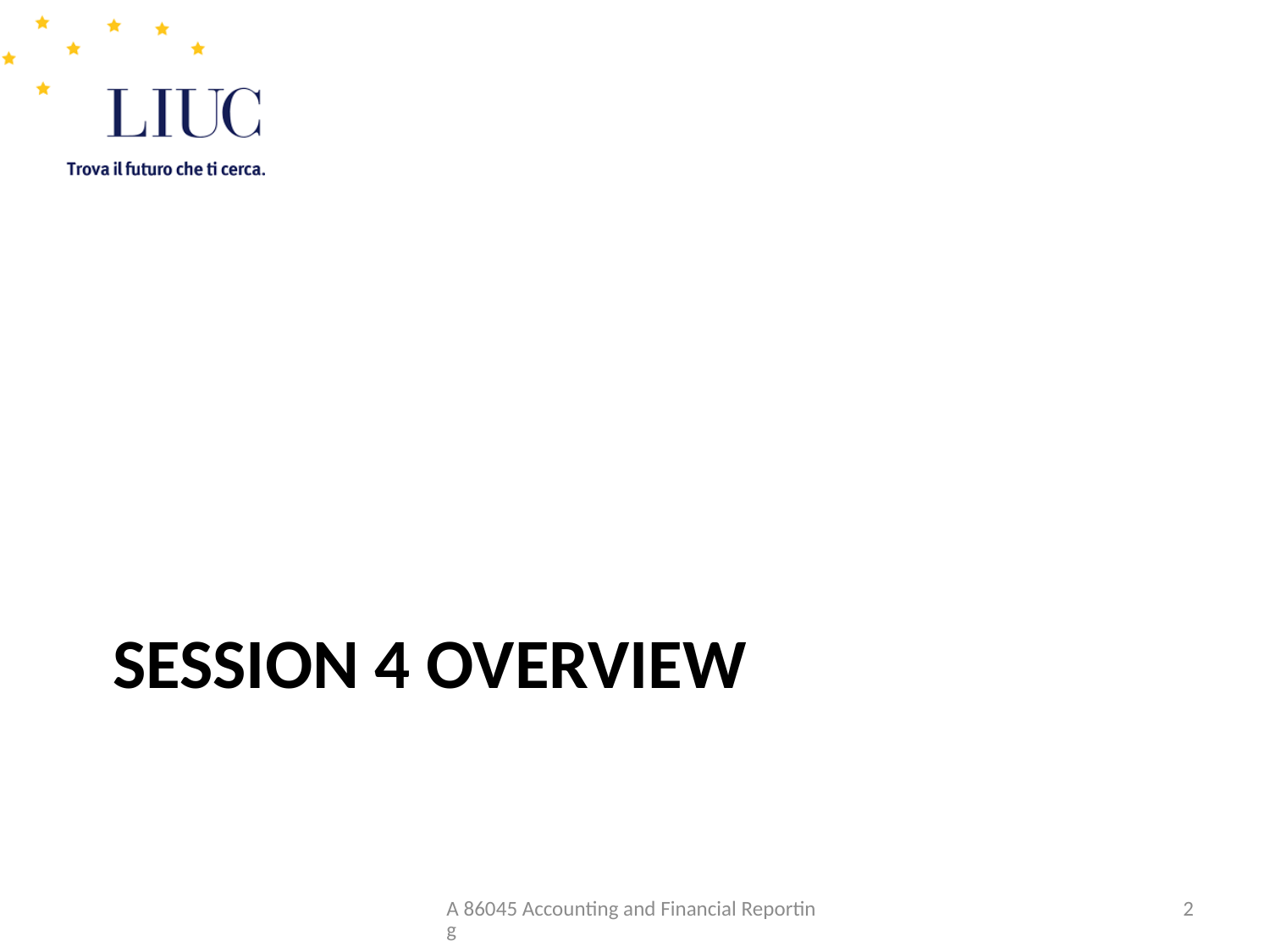

# Session 4 Overview
A 86045 Accounting and Financial Reporting
2